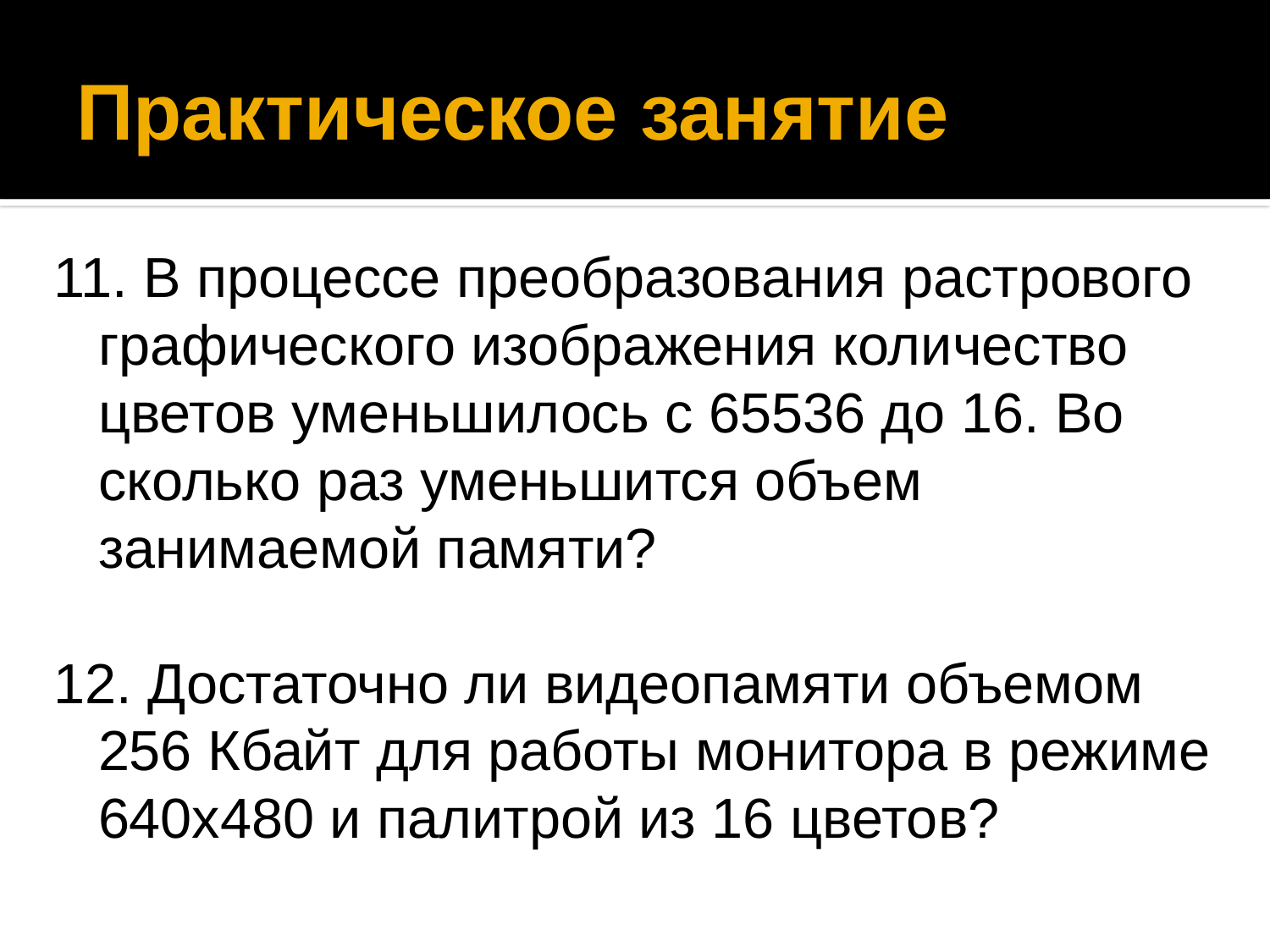

# Практическое занятие
11. В процессе преобразования растрового графического изображения количество цветов уменьшилось с 65536 до 16. Во сколько раз уменьшится объем занимаемой памяти?

12. Достаточно ли видеопамяти объемом 256 Кбайт для работы монитора в режиме 640х480 и палитрой из 16 цветов?